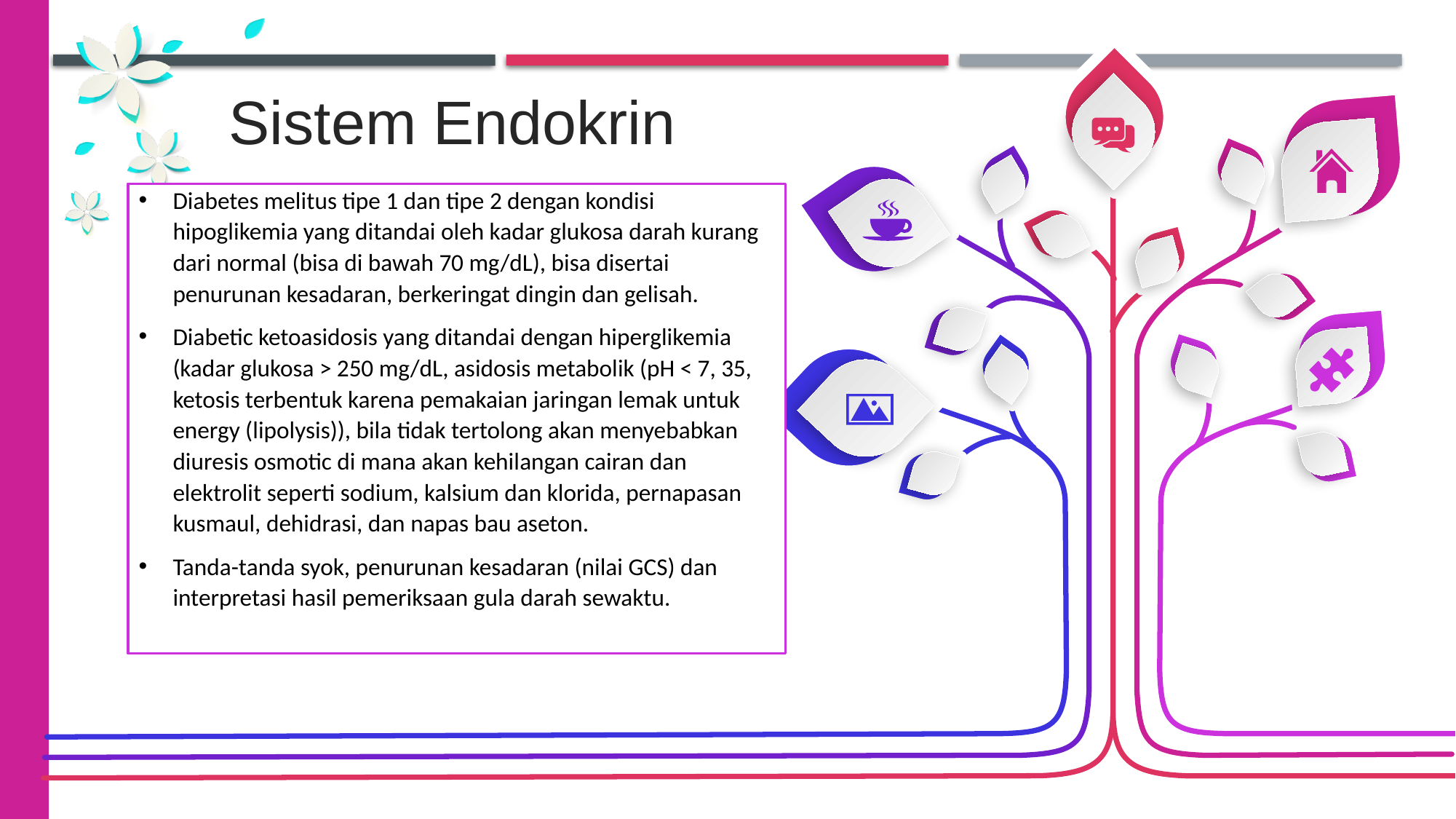

Sistem Endokrin

Diabetes melitus tipe 1 dan tipe 2 dengan kondisi hipoglikemia yang ditandai oleh kadar glukosa darah kurang dari normal (bisa di bawah 70 mg/dL), bisa disertai penurunan kesadaran, berkeringat dingin dan gelisah.
Diabetic ketoasidosis yang ditandai dengan hiperglikemia (kadar glukosa > 250 mg/dL, asidosis metabolik (pH < 7, 35, ketosis terbentuk karena pemakaian jaringan lemak untuk energy (lipolysis)), bila tidak tertolong akan menyebabkan diuresis osmotic di mana akan kehilangan cairan dan elektrolit seperti sodium, kalsium dan klorida, pernapasan kusmaul, dehidrasi, dan napas bau aseton.
Tanda-tanda syok, penurunan kesadaran (nilai GCS) dan interpretasi hasil pemeriksaan gula darah sewaktu.